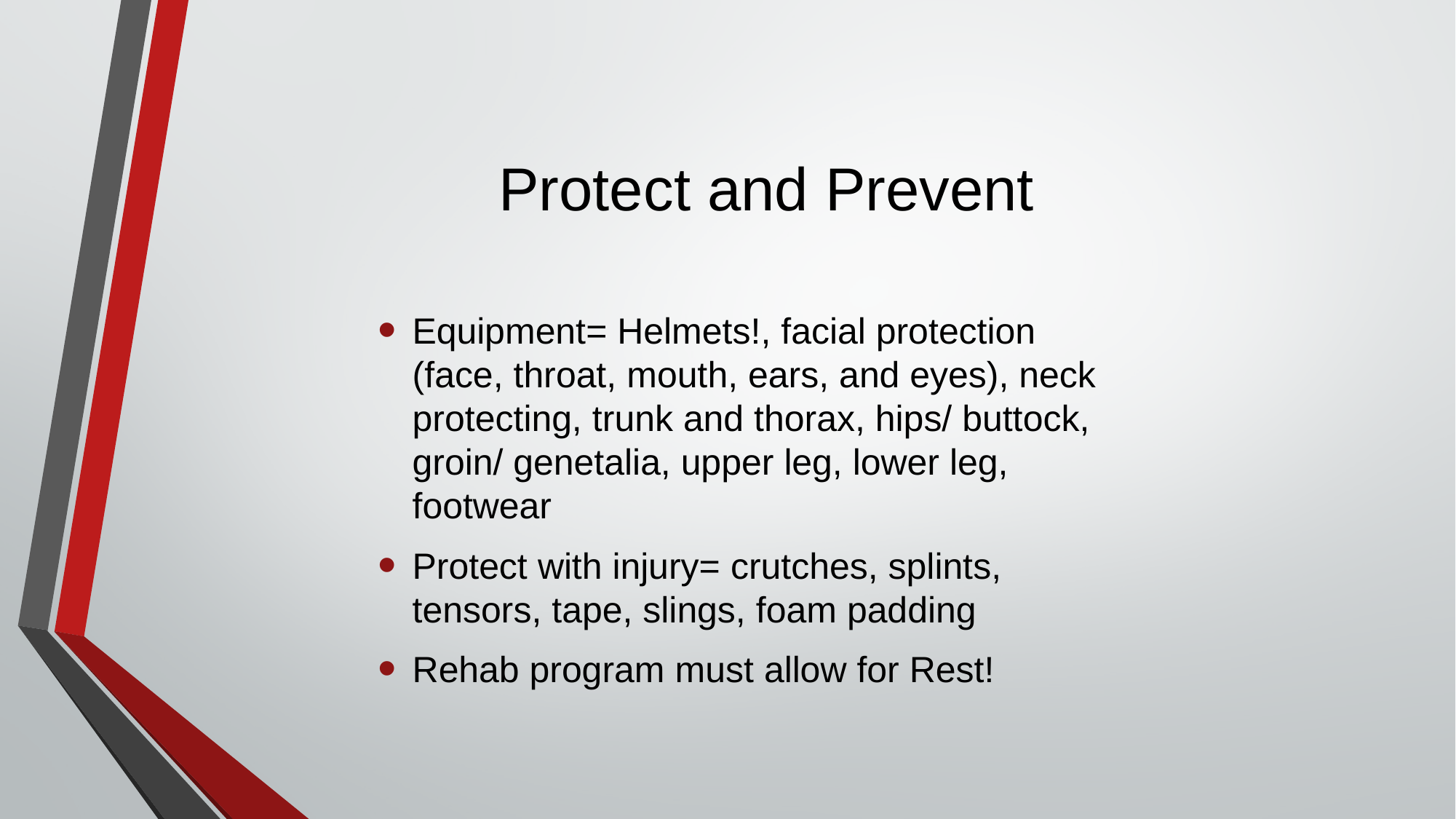

# Protect and Prevent
Equipment= Helmets!, facial protection (face, throat, mouth, ears, and eyes), neck protecting, trunk and thorax, hips/ buttock, groin/ genetalia, upper leg, lower leg, footwear
Protect with injury= crutches, splints, tensors, tape, slings, foam padding
Rehab program must allow for Rest!